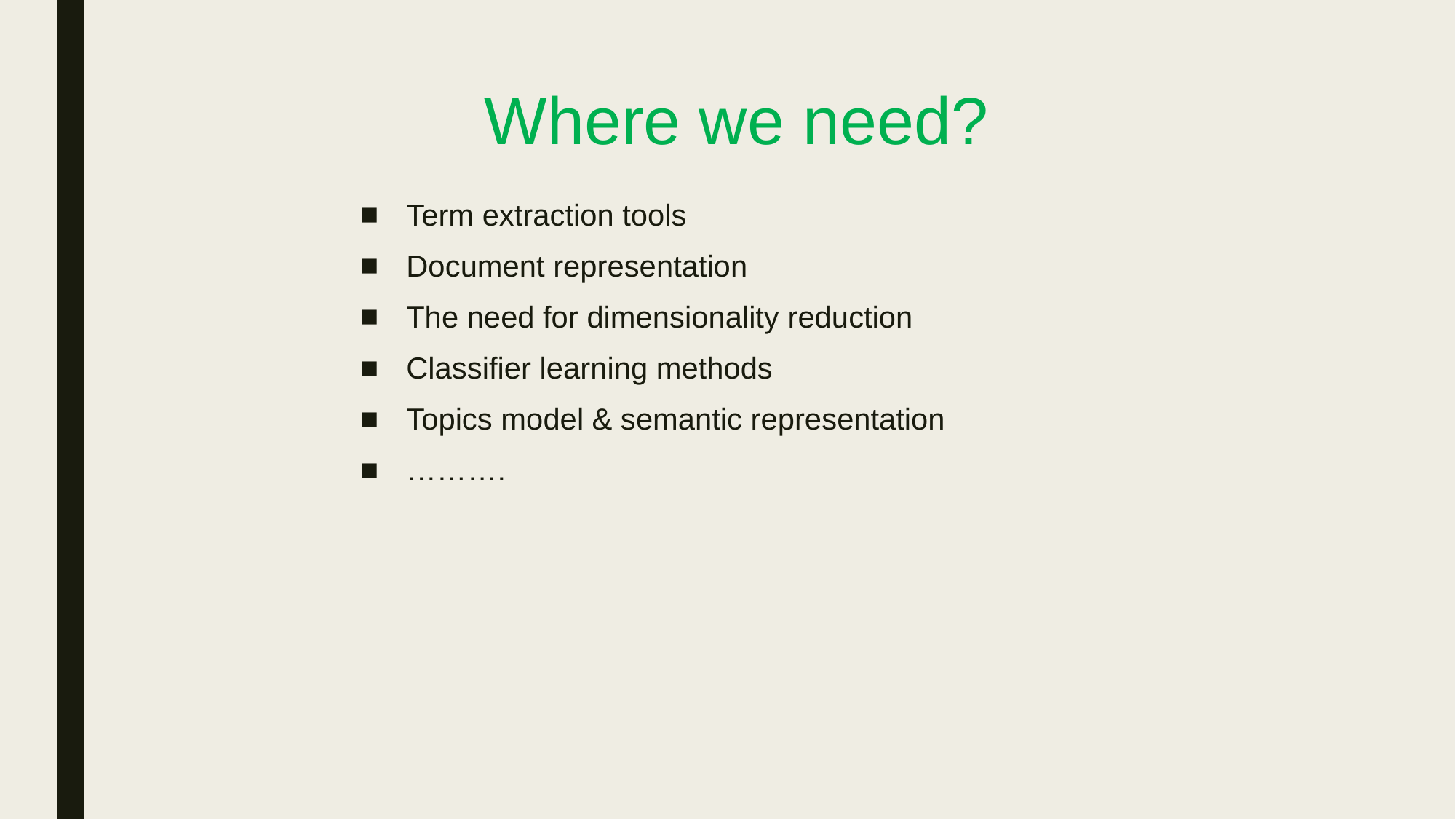

# Where we need?
Term extraction tools
Document representation
The need for dimensionality reduction
Classifier learning methods
Topics model & semantic representation
……….